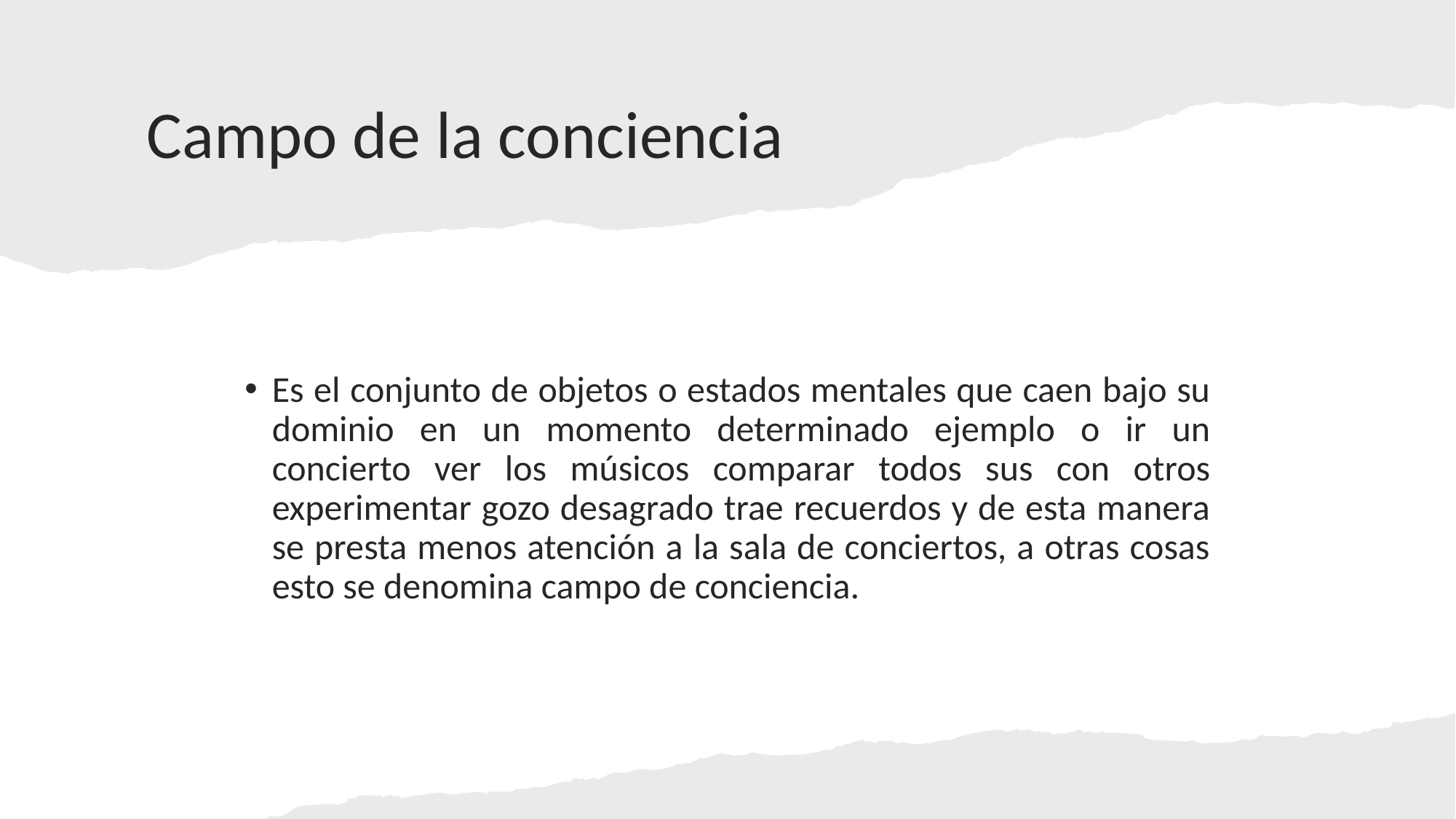

# Campo de la conciencia
Es el conjunto de objetos o estados mentales que caen bajo su dominio en un momento determinado ejemplo o ir un concierto ver los músicos comparar todos sus con otros experimentar gozo desagrado trae recuerdos y de esta manera se presta menos atención a la sala de conciertos, a otras cosas esto se denomina campo de conciencia.